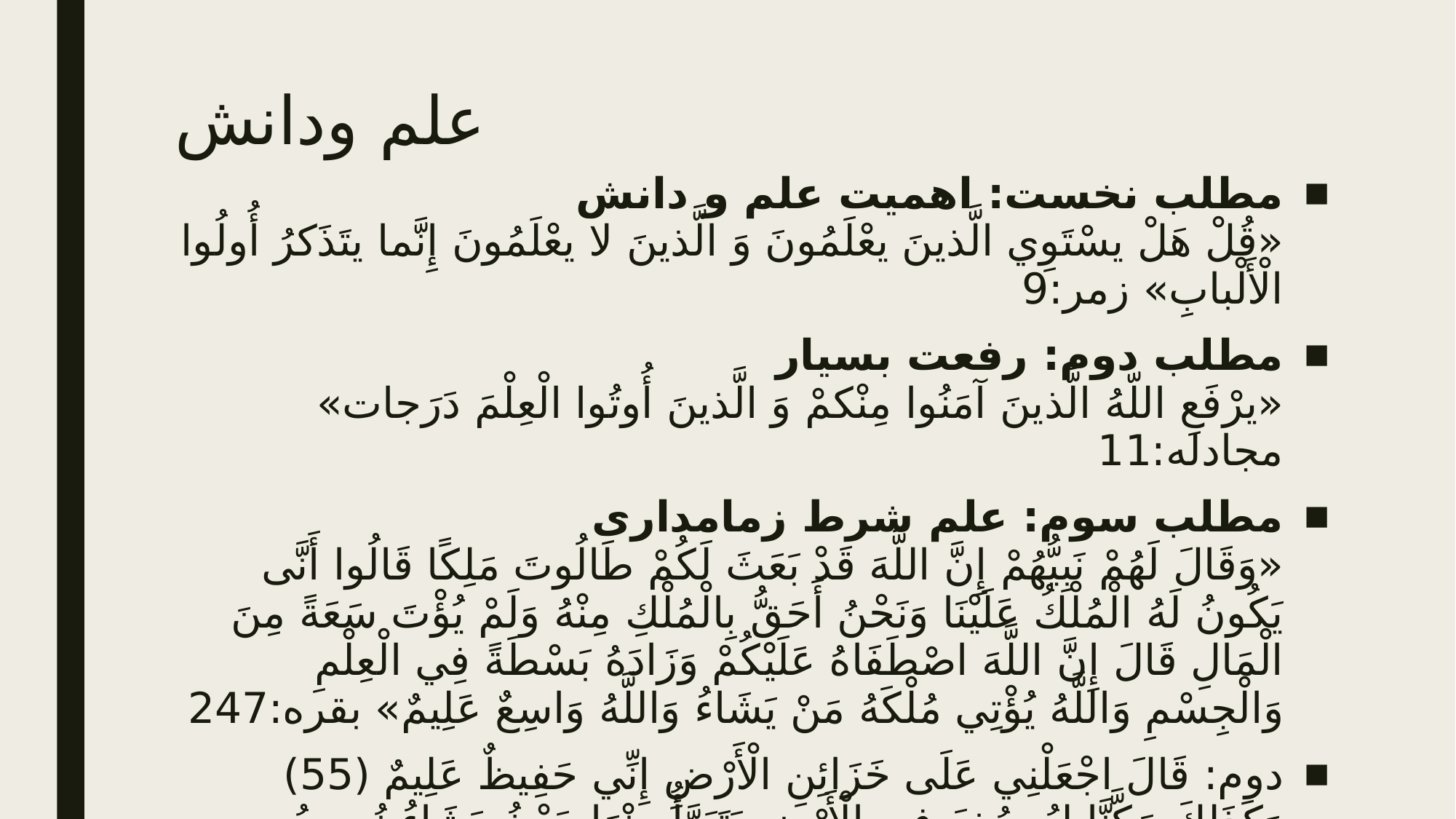

# علم ودانش
مطلب نخست: اهمیت علم و دانش
«قُلْ هَلْ يسْتَوِي الَّذينَ يعْلَمُونَ وَ الَّذينَ لا يعْلَمُونَ إِنَّما يتَذَكرُ أُولُوا الْأَلْبابِ» زمر:9
مطلب دوم: رفعت بسیار
«يرْفَعِ اللّهُ الَّذينَ آمَنُوا مِنْكمْ وَ الَّذينَ أُوتُوا الْعِلْمَ دَرَجات» مجادله:11
مطلب سوم: علم شرط زمامداری
«وَقَالَ لَهُمْ نَبِيُّهُمْ إِنَّ اللَّهَ قَدْ بَعَثَ لَكُمْ طَالُوتَ مَلِكًا قَالُوا أَنَّی يَكُونُ لَهُ الْمُلْكُ عَلَيْنَا وَنَحْنُ أَحَقُّ بِالْمُلْكِ مِنْهُ وَلَمْ يُؤْتَ سَعَةً مِنَ الْمَالِ قَالَ إِنَّ اللَّهَ اصْطَفَاهُ عَلَيْكُمْ وَزَادَهُ بَسْطَةً فِي الْعِلْمِ وَالْجِسْمِ وَاللَّهُ يُؤْتِي مُلْكَهُ مَنْ يَشَاءُ وَاللَّهُ وَاسِعٌ عَلِيمٌ» بقره:247
دوم: قَالَ اجْعَلْنِي عَلَی خَزَائِنِ الْأَرْضِ إِنِّي حَفِيظٌ عَلِيمٌ (55) وَكَذَلِكَ مَكَّنَّا لِيُوسُفَ فِي الْأَرْضِ يَتَبَوَّأُ مِنْهَا حَيْثُ يَشَاءُ نُصِيبُ بِرَحْمَتِنَا مَنْ نَشَاءُ وَلَا نُضِيعُ أَجْرَ الْمُحْسِنِينَ ( یوسف56)